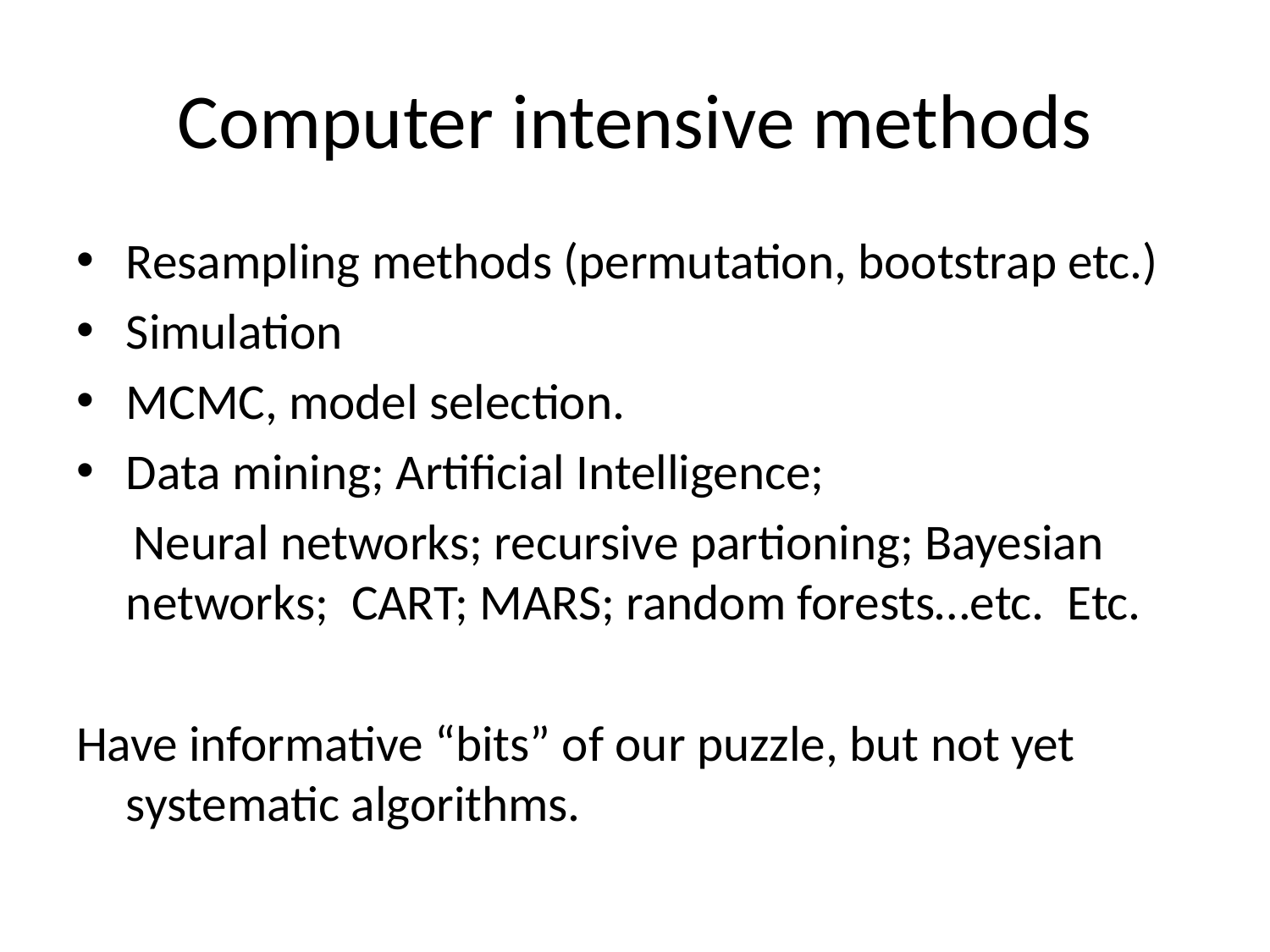

# Computer intensive methods
Resampling methods (permutation, bootstrap etc.)
Simulation
MCMC, model selection.
Data mining; Artificial Intelligence;
     Neural networks; recursive partioning; Bayesian networks;  CART; MARS; random forests…etc.  Etc.

Have informative “bits” of our puzzle, but not yet systematic algorithms.